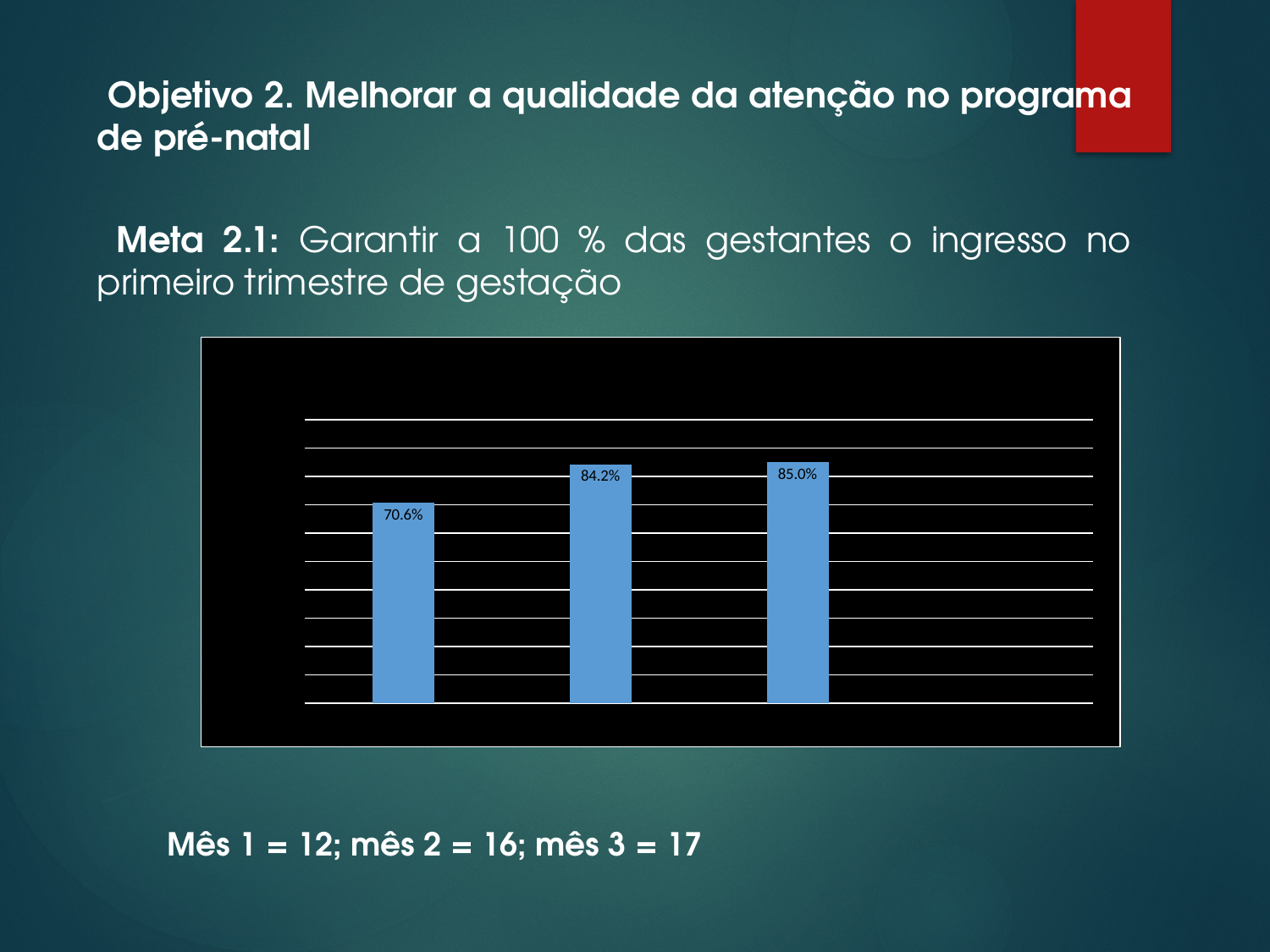

Objetivo 2. Melhorar a qualidade da atenção no programa de pré-natal
 Meta 2.1: Garantir a 100 % das gestantes o ingresso no primeiro trimestre de gestação

### Chart

| Category | Proporção de gestantes captadas no primeiro trimestre de gestação. |
|---|---|
| Mês 1 | 0.7058823529411766 |
| Mês 2 | 0.8421052631578949 |
| Mês 3 | 0.8500000000000002 |
| Mês 4 | 0.0 |
Mês 1 = 12; mês 2 = 16; mês 3 = 17